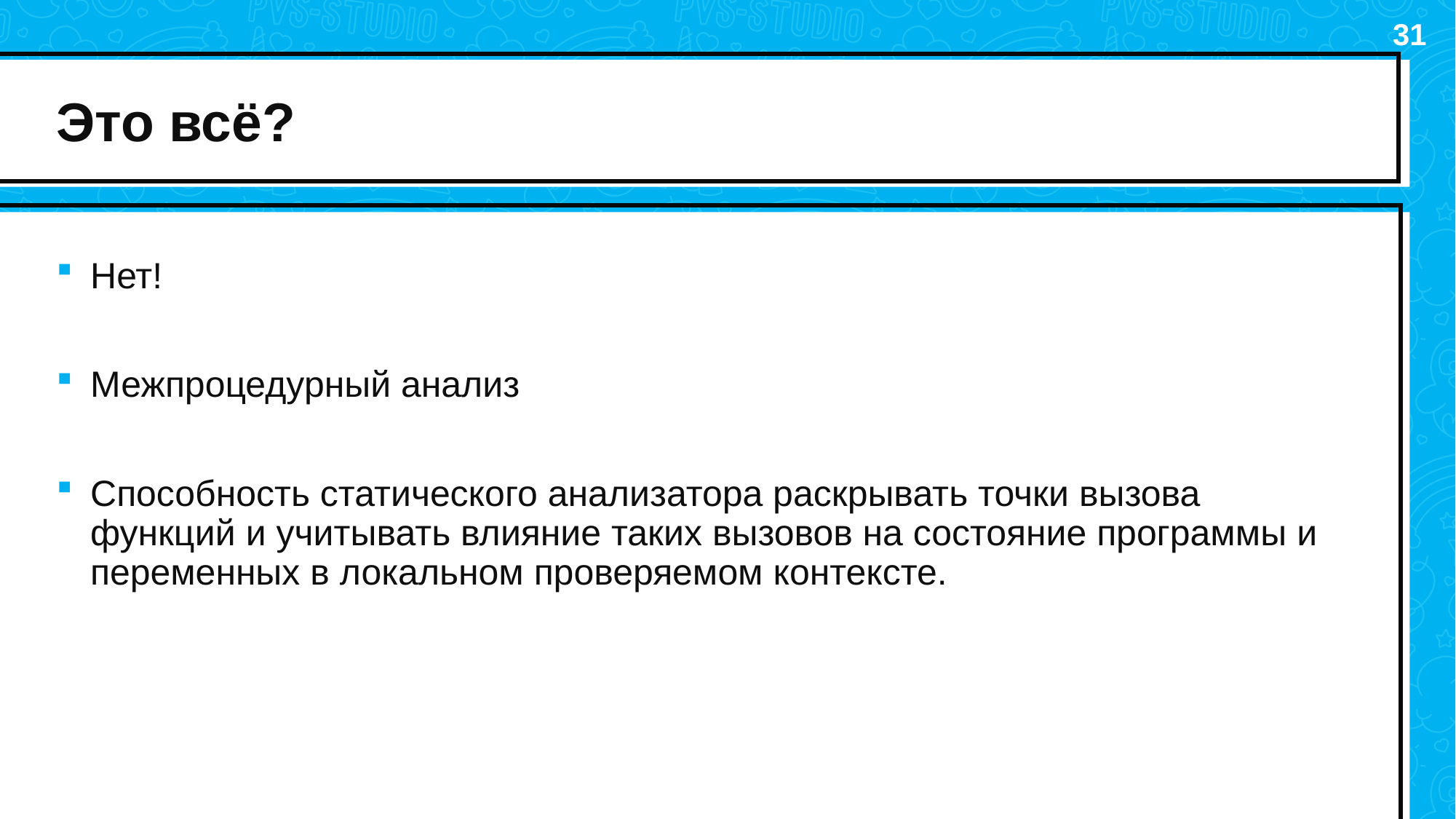

31
# Это всё?
Нет!

Межпроцедурный анализ

Способность статического анализатора раскрывать точки вызова функций и учитывать влияние таких вызовов на состояние программы и переменных в локальном проверяемом контексте.